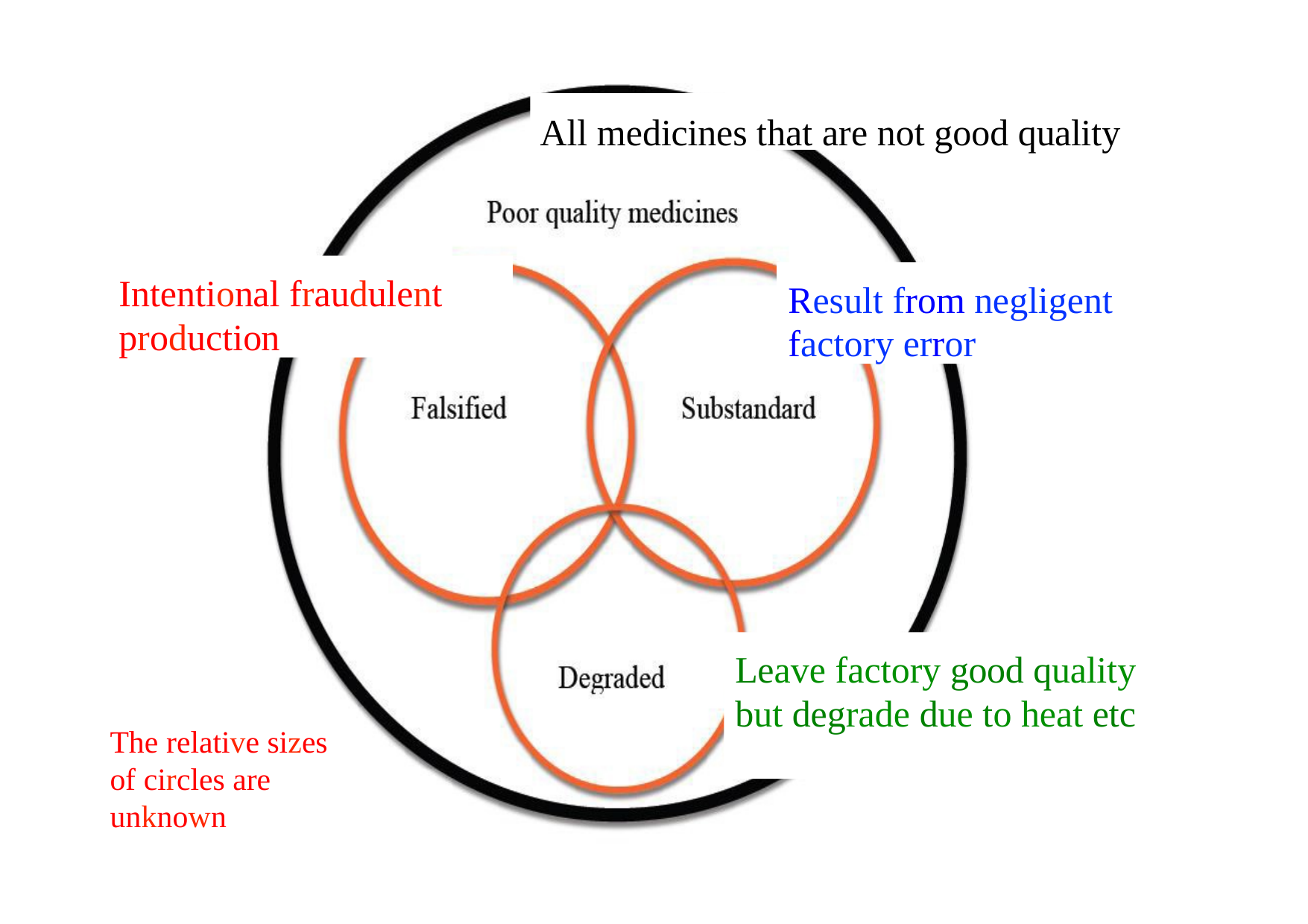

All medicines that are not good quality

Intentional fraudulent production
Result from negligent factory error

Leave factory good quality but degrade due to heat etc
The relative sizes of circles are unknown